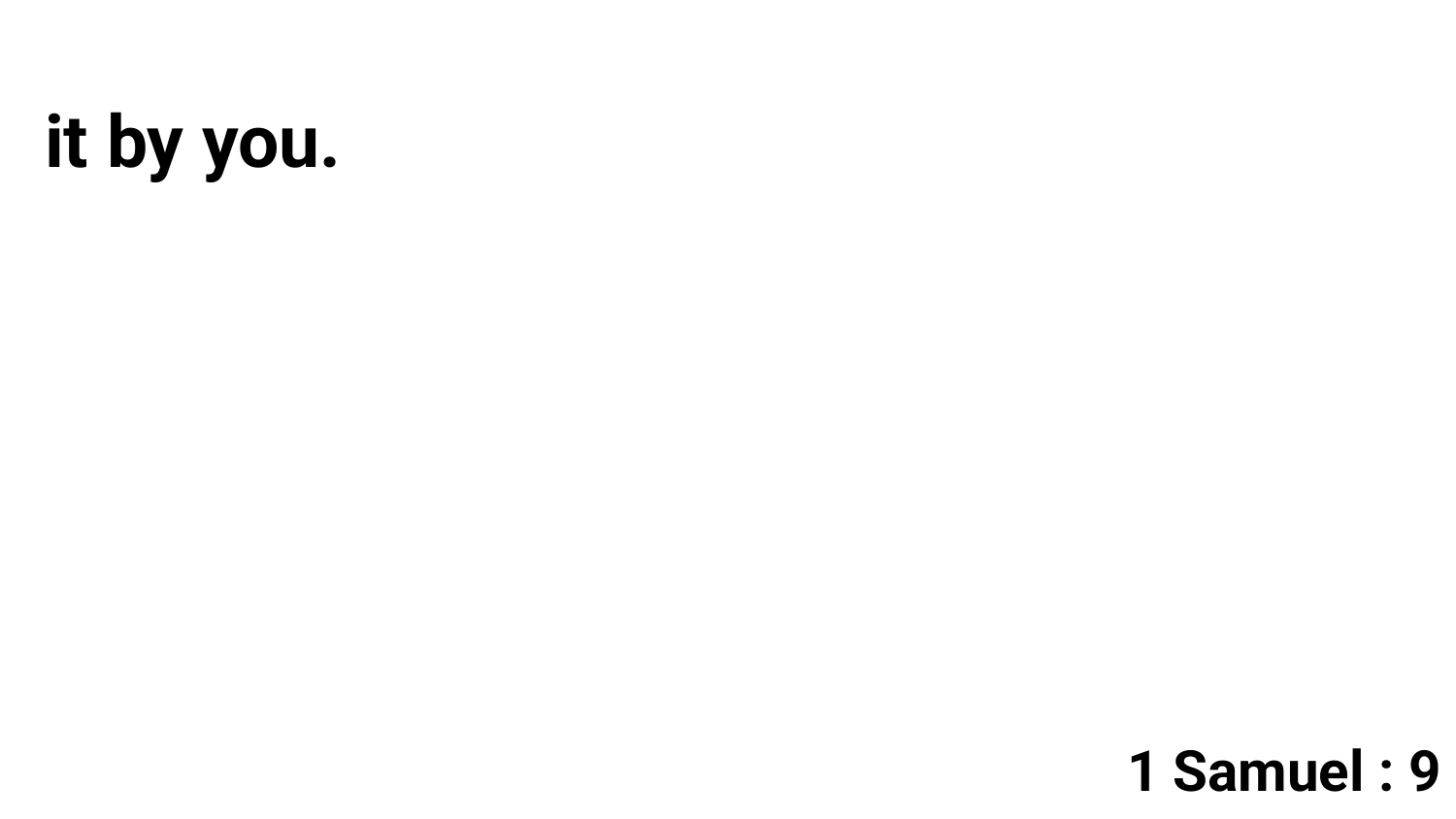

it by you.
1 Samuel : 9